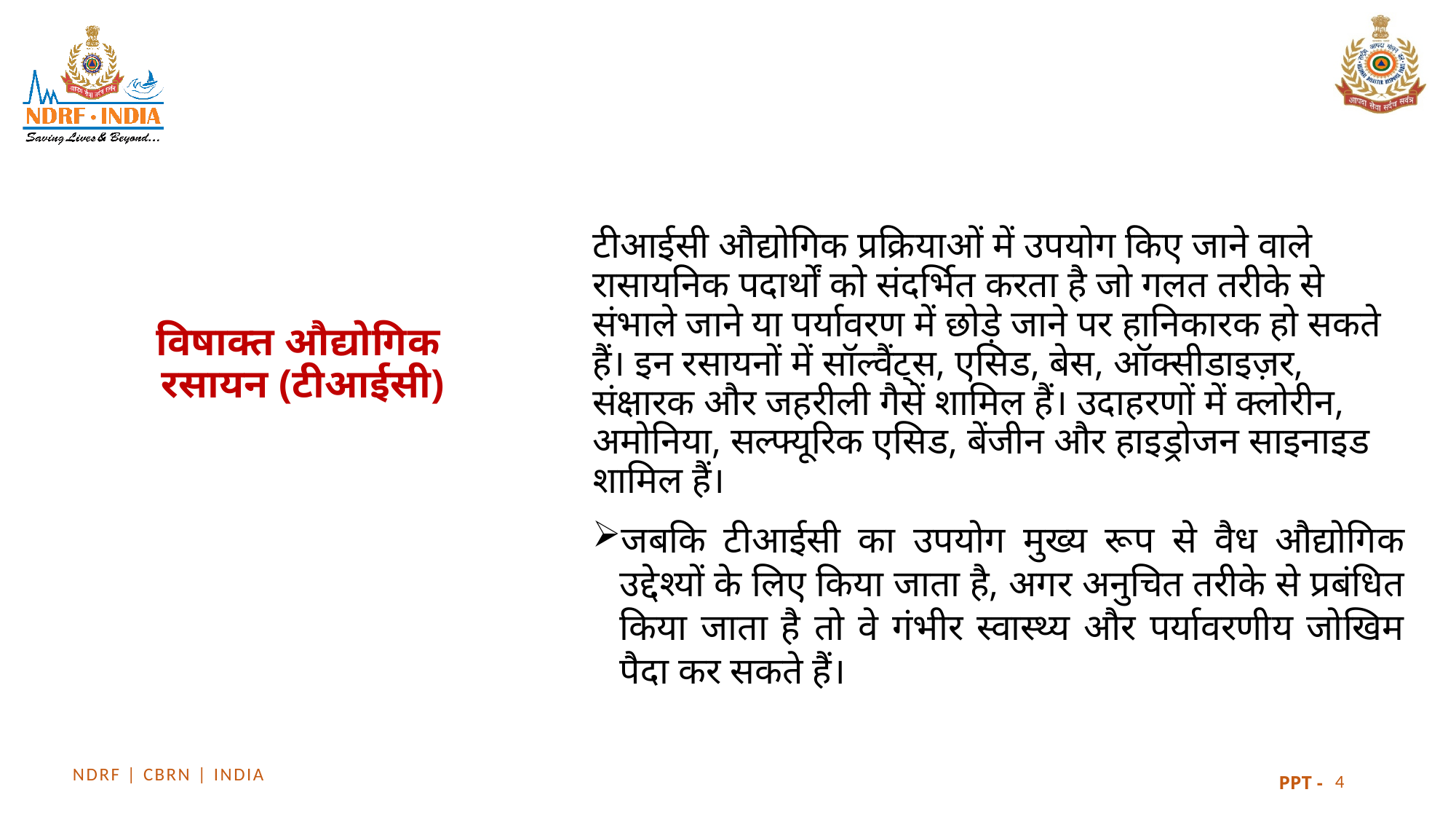

टीआईसी औद्योगिक प्रक्रियाओं में उपयोग किए जाने वाले रासायनिक पदार्थों को संदर्भित करता है जो गलत तरीके से संभाले जाने या पर्यावरण में छोड़े जाने पर हानिकारक हो सकते हैं। इन रसायनों में सॉल्वैंट्स, एसिड, बेस, ऑक्सीडाइज़र, संक्षारक और जहरीली गैसें शामिल हैं। उदाहरणों में क्लोरीन, अमोनिया, सल्फ्यूरिक एसिड, बेंजीन और हाइड्रोजन साइनाइड शामिल हैं।
जबकि टीआईसी का उपयोग मुख्य रूप से वैध औद्योगिक उद्देश्यों के लिए किया जाता है, अगर अनुचित तरीके से प्रबंधित किया जाता है तो वे गंभीर स्वास्थ्य और पर्यावरणीय जोखिम पैदा कर सकते हैं।
# विषाक्त औद्योगिक रसायन (टीआईसी)
4